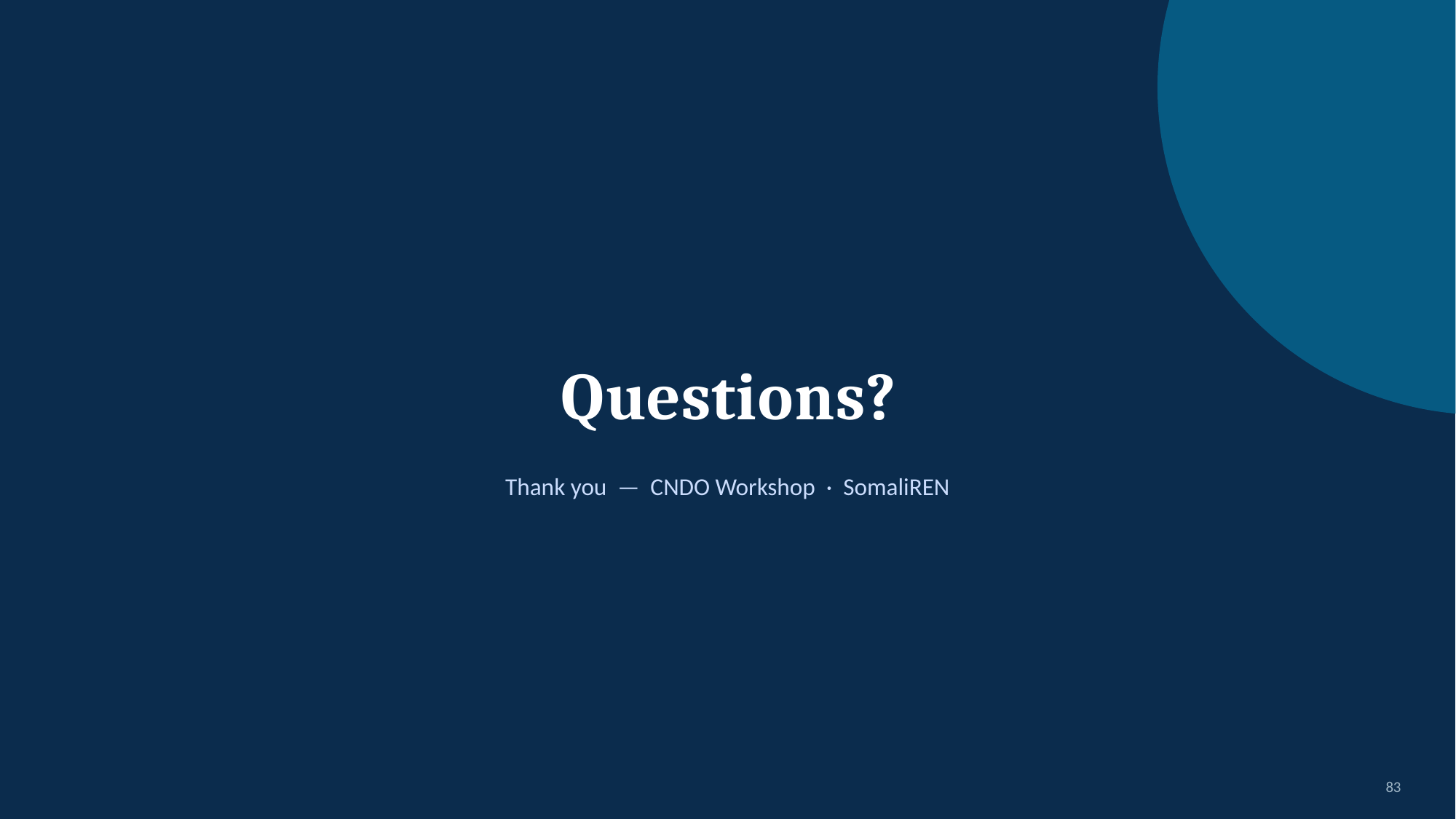

Questions?
Thank you  —  CNDO Workshop  ·  SomaliREN
83